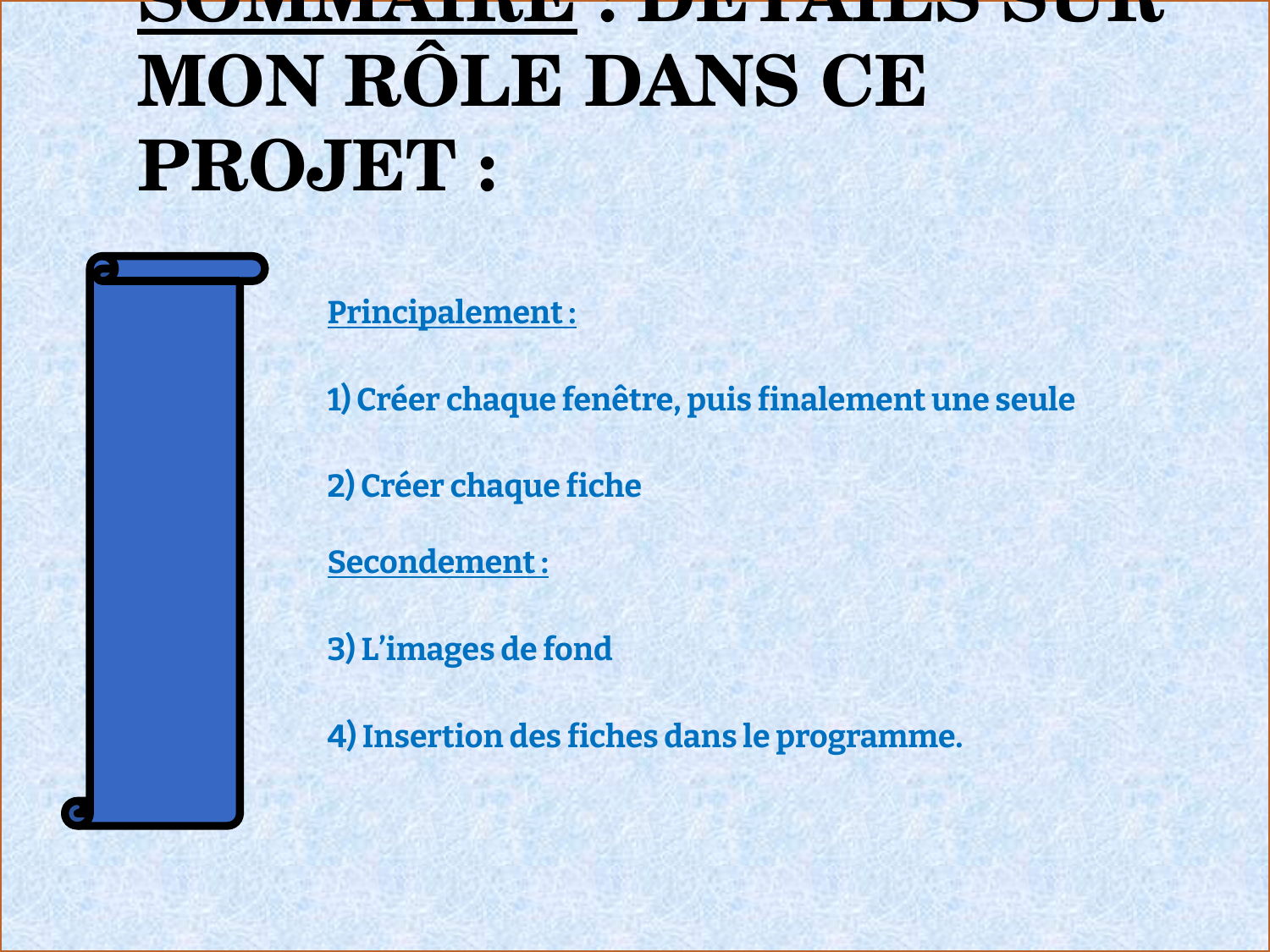

# Sommaire : détails sur mon rôle dans ce projet :

Principalement :
1) Créer chaque fenêtre, puis finalement une seule
2) Créer chaque fiche
Secondement :
3) L’images de fond
4) Insertion des fiches dans le programme.